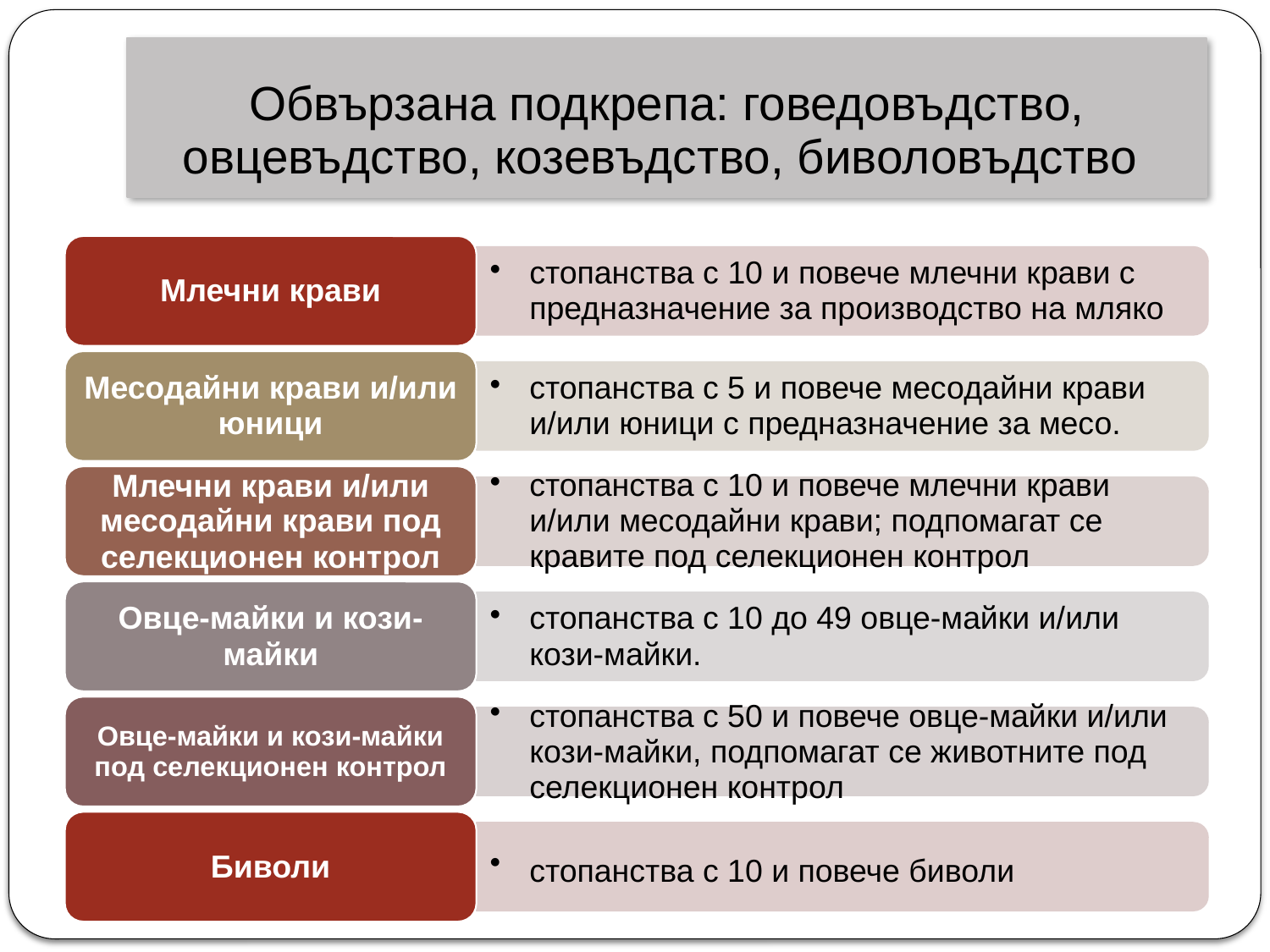

# Обвързана подкрепа: говедовъдство, овцевъдство, козевъдство, биволовъдство
Млечни крави
стопанства с 10 и повече млечни крави с предназначение за производство на мляко
Месодайни крави и/или юници
стопанства с 5 и повече месодайни крави и/или юници с предназначение за месо.
Млечни крави и/или месодайни крави под селекционен контрол
стопанства с 10 и повече млечни крави и/или месодайни крави; подпомагат се кравите под селекционен контрол
Овце-майки и кози-майки
стопанства с 10 до 49 овце-майки и/или кози-майки.
Овце-майки и кози-майки под селекционен контрол
стопанства с 50 и повече овце-майки и/или кози-майки, подпомагат се животните под селекционен контрол
Биволи
стопанства с 10 и повече биволи